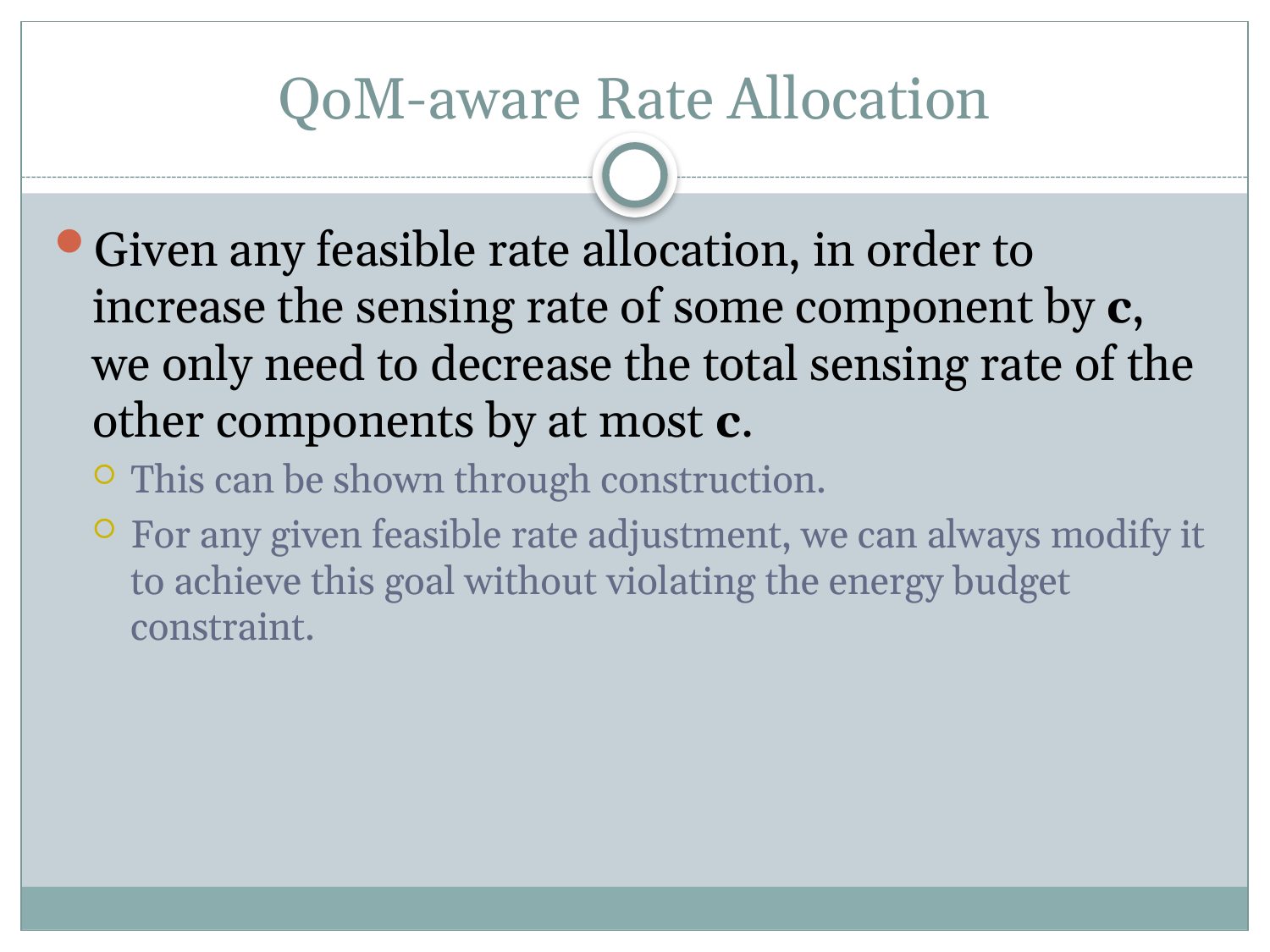

# QoM-aware Rate Allocation
Given any feasible rate allocation, in order to increase the sensing rate of some component by c, we only need to decrease the total sensing rate of the other components by at most c.
This can be shown through construction.
For any given feasible rate adjustment, we can always modify it to achieve this goal without violating the energy budget constraint.